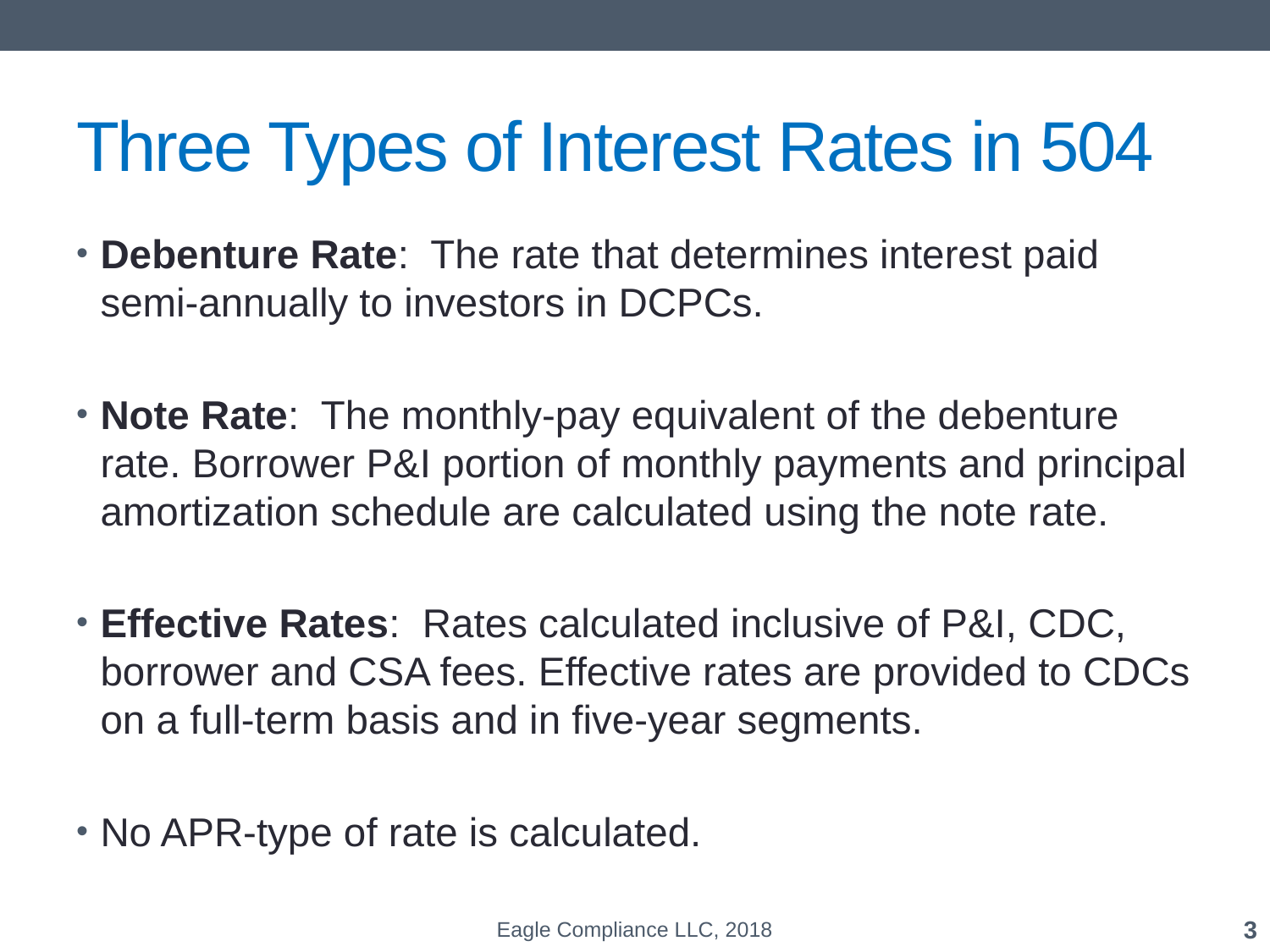

# Three Types of Interest Rates in 504
Debenture Rate:  The rate that determines interest paid semi-annually to investors in DCPCs.

Note Rate:  The monthly-pay equivalent of the debenture rate. Borrower P&I portion of monthly payments and principal amortization schedule are calculated using the note rate.

Effective Rates:  Rates calculated inclusive of P&I, CDC, borrower and CSA fees. Effective rates are provided to CDCs on a full-term basis and in five-year segments.

No APR-type of rate is calculated.
Eagle Compliance LLC, 2018
3